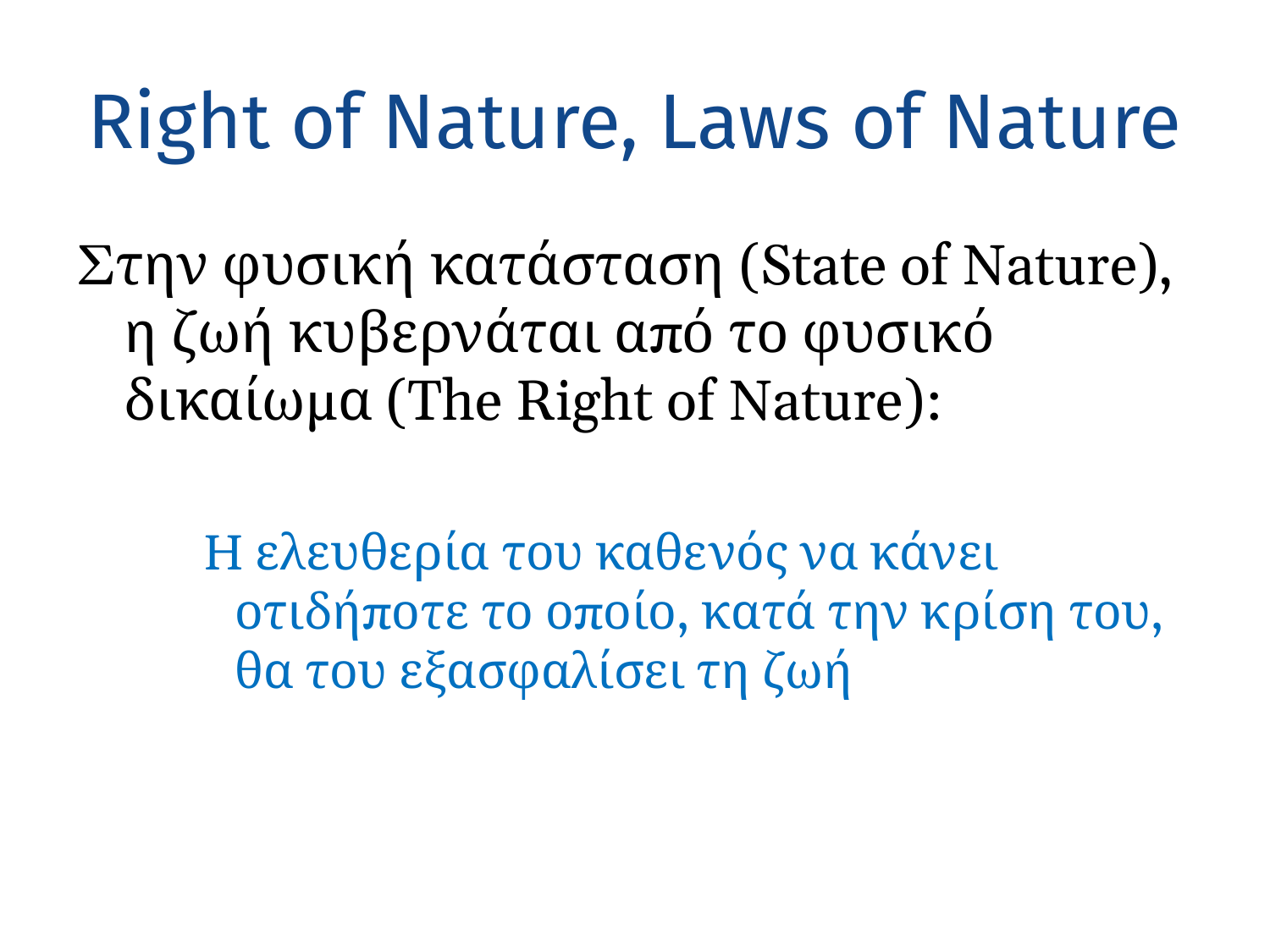

# Right of Nature, Laws of Nature
Στην φυσική κατάσταση (State of Nature), η ζωή κυβερνάται από το φυσικό δικαίωμα (The Right of Nature):

Η ελευθερία του καθενός να κάνει οτιδήποτε το οποίο, κατά την κρίση του, θα του εξασφαλίσει τη ζωή